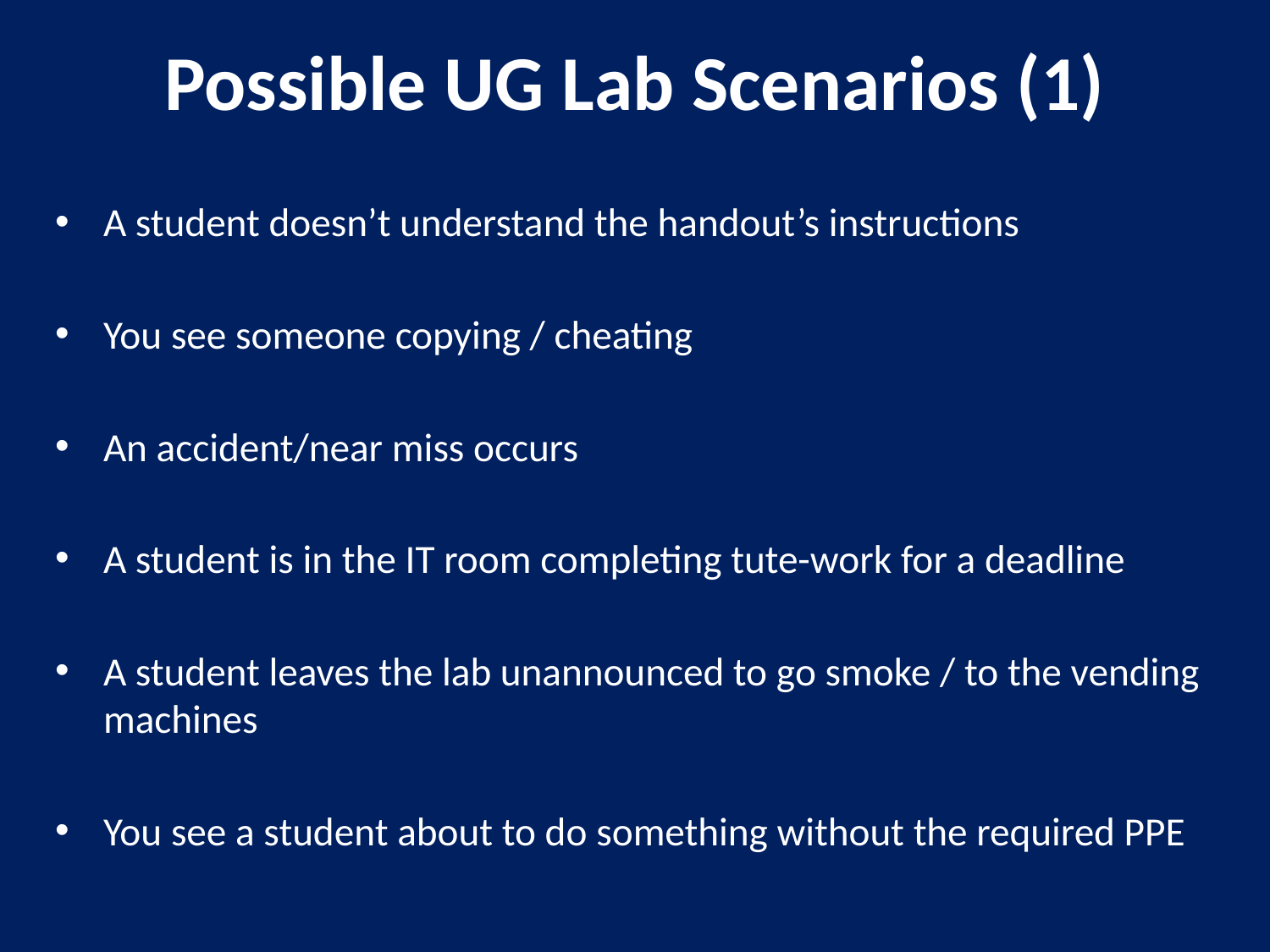

# Possible UG Lab Scenarios (1)
A student doesn’t understand the handout’s instructions

You see someone copying / cheating

An accident/near miss occurs

A student is in the IT room completing tute-work for a deadline

A student leaves the lab unannounced to go smoke / to the vending machines

You see a student about to do something without the required PPE